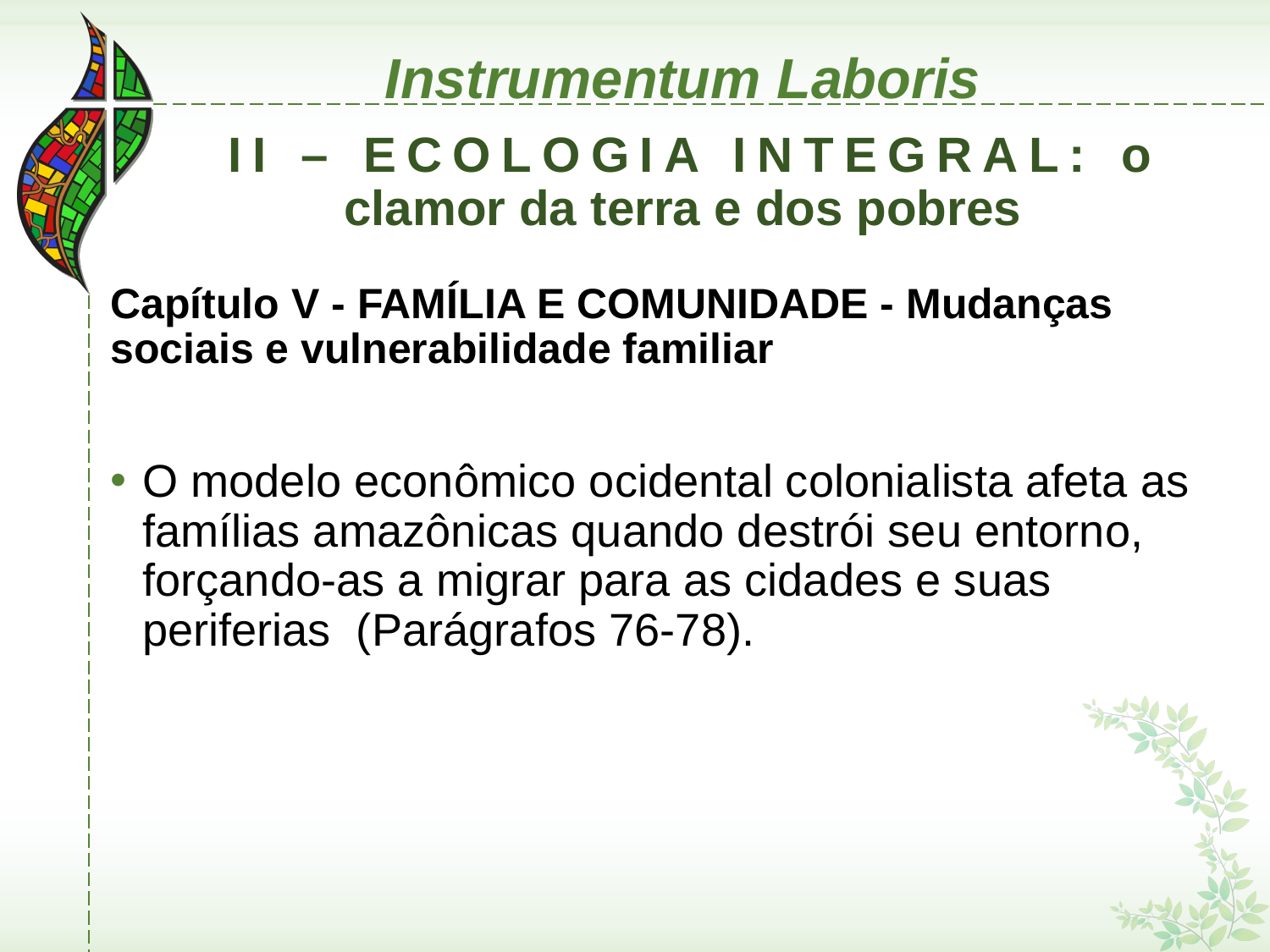

# Instrumentum Laboris
 II – ECOLOGIA INTEGRAL: o clamor da terra e dos pobres
Capítulo V - FAMÍLIA E COMUNIDADE - Mudanças sociais e vulnerabilidade familiar

O modelo econômico ocidental colonialista afeta as famílias amazônicas quando destrói seu entorno, forçando-as a migrar para as cidades e suas periferias  (Parágrafos 76-78).